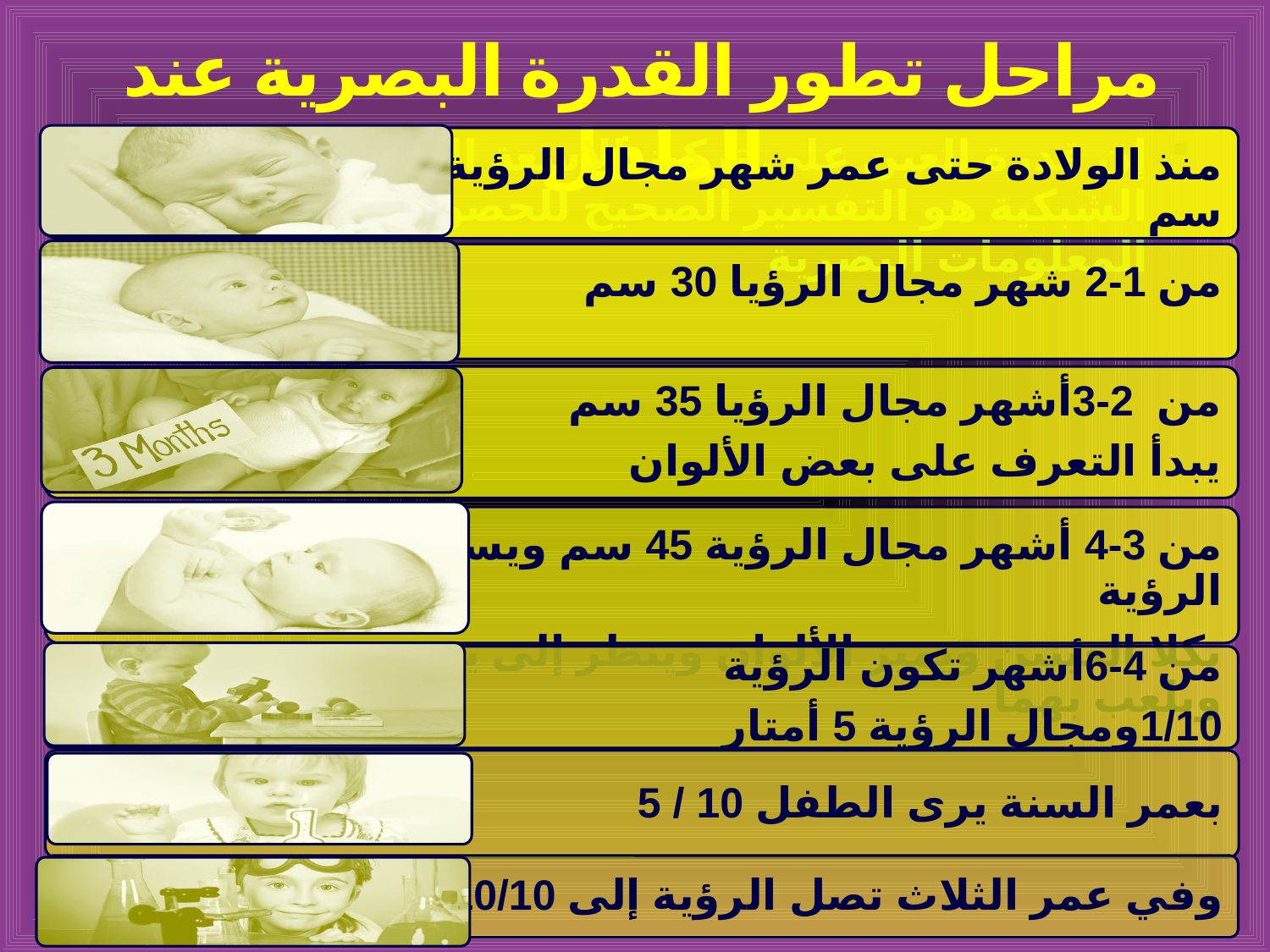

# مراحل تطور القدرة البصرية عند الطفل
منذ الولادة حتى عمر شهر مجال الرؤية 20 سم

من 1-2 شهر مجال الرؤيا 30 سم

من  2-3أشهر مجال الرؤيا 35 سم
يبدأ التعرف على بعض الألوان
من 3-4 أشهر مجال الرؤية 45 سم ويستطيع الرؤية
بكلا العينين ويميز الألوان وينظر إلى يديه ويلعب بهما

من 4-6أشهر تكون الرؤية
1/10ومجال الرؤية 5 أمتار
بعمر السنة يرى الطفل 10 / 5
وفي عمر الثلاث تصل الرؤية إلى 10/10
إن قدرة العين على تركيز الاشعة الضوئية على الشبكية هو التفسير الصحيح للحصول على المعلومات البصرية